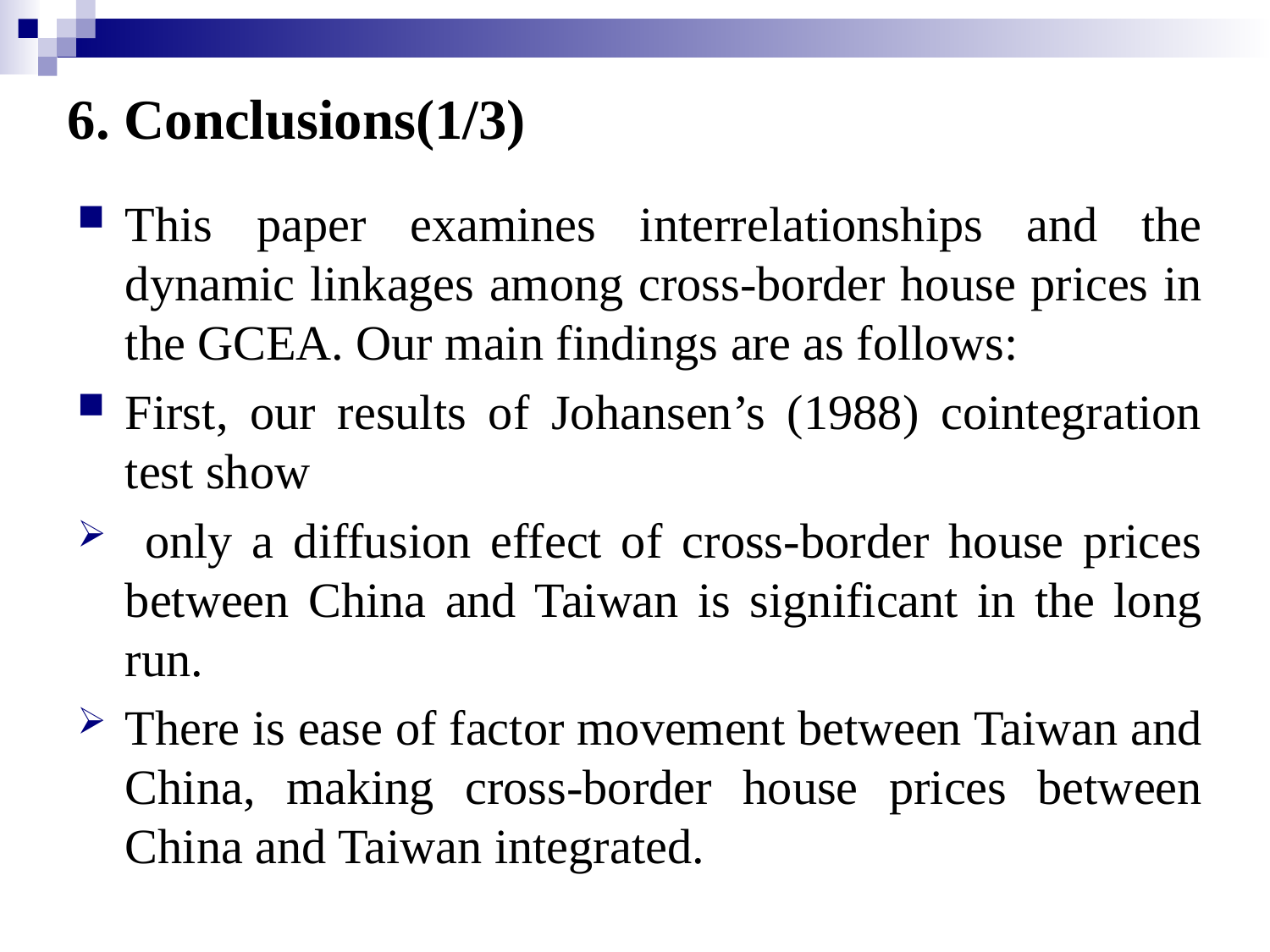

# 6. Conclusions(1/3)
This paper examines interrelationships and the dynamic linkages among cross-border house prices in the GCEA. Our main findings are as follows:
First, our results of Johansen’s (1988) cointegration test show
 only a diffusion effect of cross-border house prices between China and Taiwan is significant in the long run.
There is ease of factor movement between Taiwan and China, making cross-border house prices between China and Taiwan integrated.